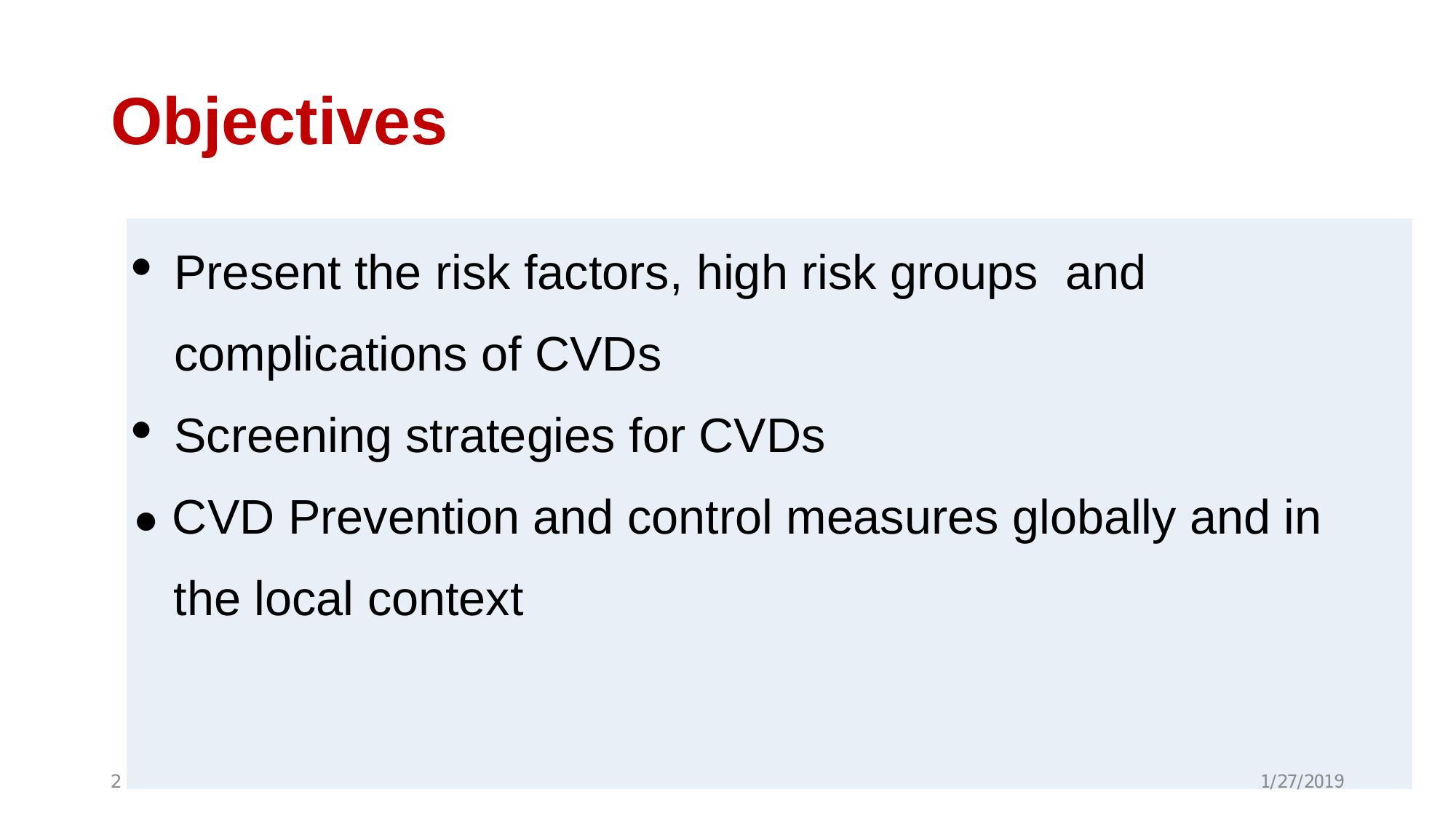

# Objectives
| Present the risk factors, high risk groups and complications of CVDs Screening strategies for CVDs ● CVD Prevention and control measures globally and in the local context |
| --- |
2
1/27/2019